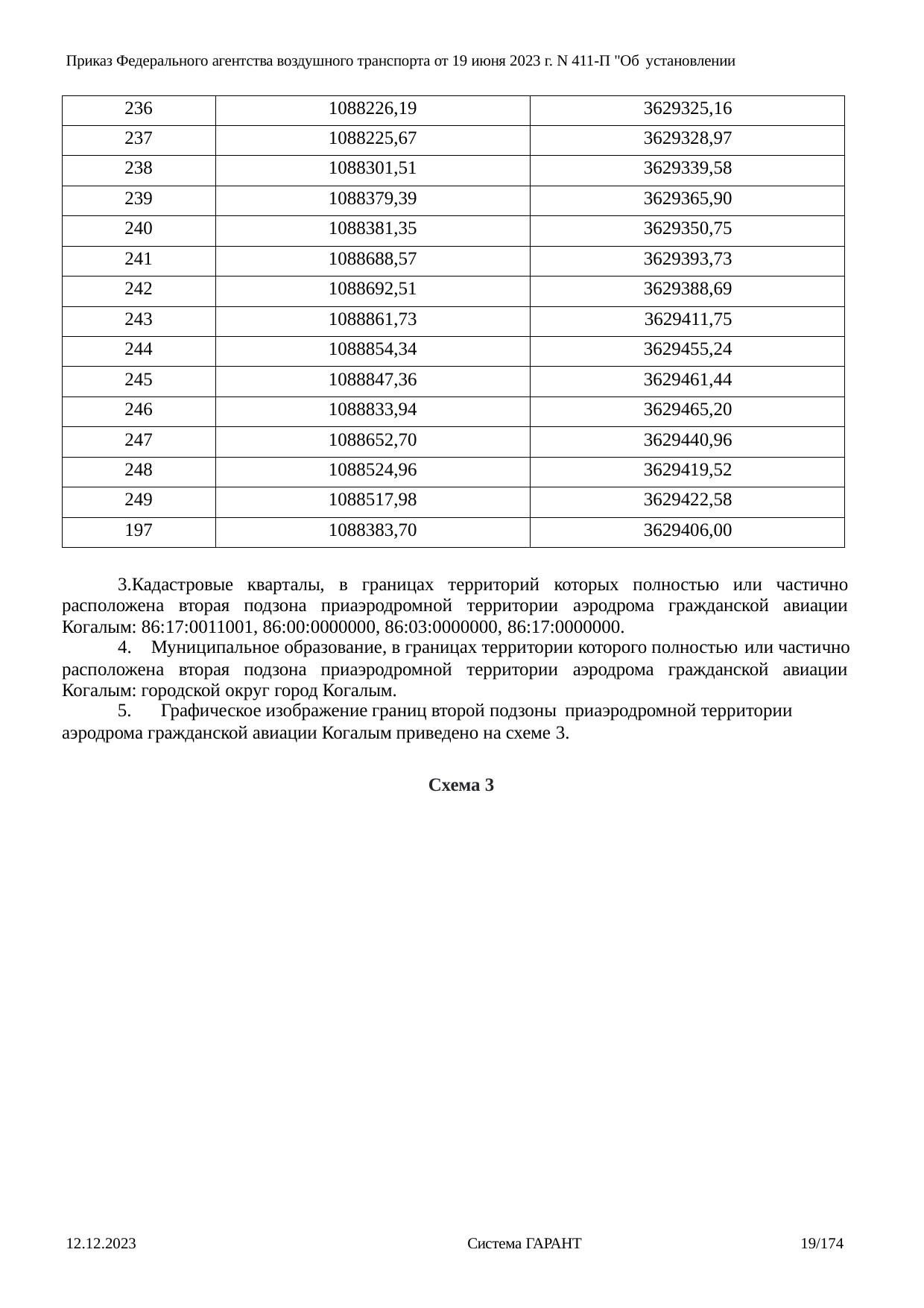

Приказ Федерального агентства воздушного транспорта от 19 июня 2023 г. N 411-П "Об установлении
| 236 | 1088226,19 | 3629325,16 |
| --- | --- | --- |
| 237 | 1088225,67 | 3629328,97 |
| 238 | 1088301,51 | 3629339,58 |
| 239 | 1088379,39 | 3629365,90 |
| 240 | 1088381,35 | 3629350,75 |
| 241 | 1088688,57 | 3629393,73 |
| 242 | 1088692,51 | 3629388,69 |
| 243 | 1088861,73 | 3629411,75 |
| 244 | 1088854,34 | 3629455,24 |
| 245 | 1088847,36 | 3629461,44 |
| 246 | 1088833,94 | 3629465,20 |
| 247 | 1088652,70 | 3629440,96 |
| 248 | 1088524,96 | 3629419,52 |
| 249 | 1088517,98 | 3629422,58 |
| 197 | 1088383,70 | 3629406,00 |
Кадастровые кварталы, в границах территорий которых полностью или частично  расположена вторая подзона приаэродромной территории аэродрома гражданской авиации  Когалым: 86:17:0011001, 86:00:0000000, 86:03:0000000, 86:17:0000000.
Муниципальное образование, в границах территории которого полностью или частично
расположена вторая подзона приаэродромной территории аэродрома гражданской авиации  Когалым: городской округ город Когалым.
Графическое изображение границ второй подзоны приаэродромной территории
аэродрома гражданской авиации Когалым приведено на схеме 3.

Схема 3
12.12.2023
Система ГАРАНТ
19/174